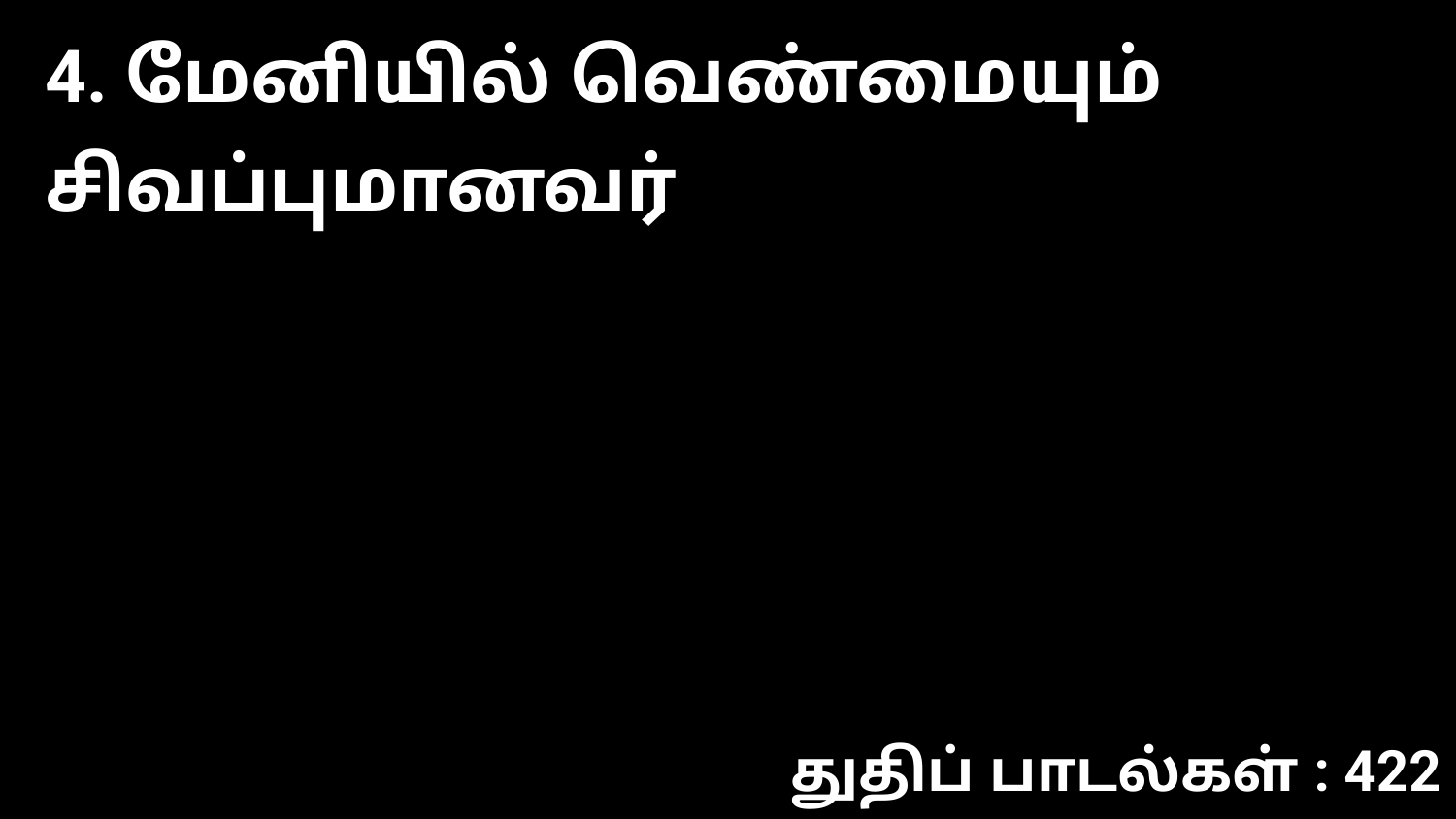

4. மேனியில் வெண்மையும் சிவப்புமானவர்
துதிப் பாடல்கள் : 422